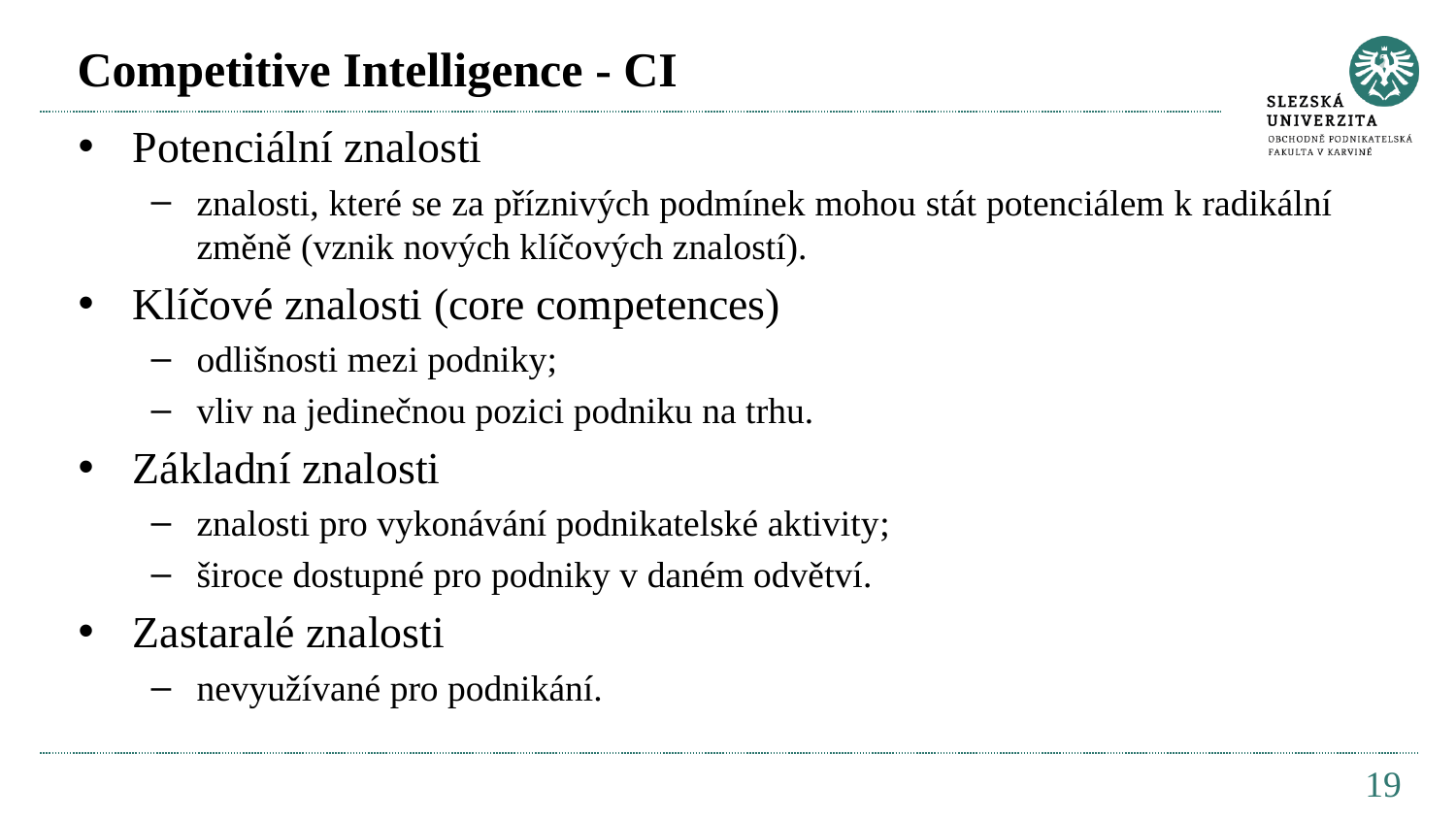

# Competitive Intelligence - CI
Potenciální znalosti
znalosti, které se za příznivých podmínek mohou stát potenciálem k radikální změně (vznik nových klíčových znalostí).
Klíčové znalosti (core competences)
odlišnosti mezi podniky;
vliv na jedinečnou pozici podniku na trhu.
Základní znalosti
znalosti pro vykonávání podnikatelské aktivity;
široce dostupné pro podniky v daném odvětví.
Zastaralé znalosti
nevyužívané pro podnikání.

19